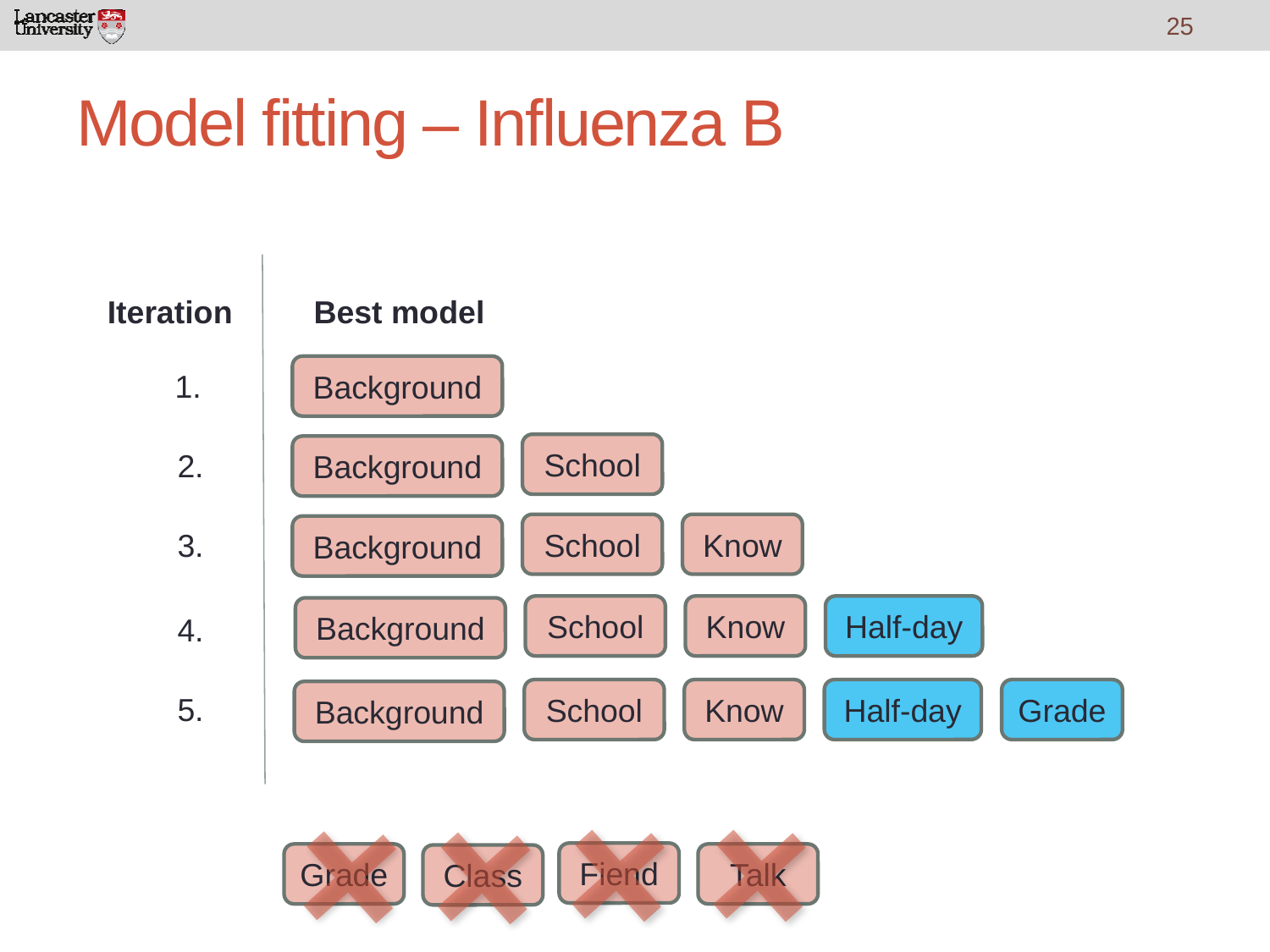

25
# Model fitting – Influenza B
Iteration
Best model
Background
1.
School
Background
2.
School
Know
Background
3.
School
Know
Half-day
Background
4.
School
Know
Half-day
Grade
Background
5.

Fiend
Grade
Talk
Class